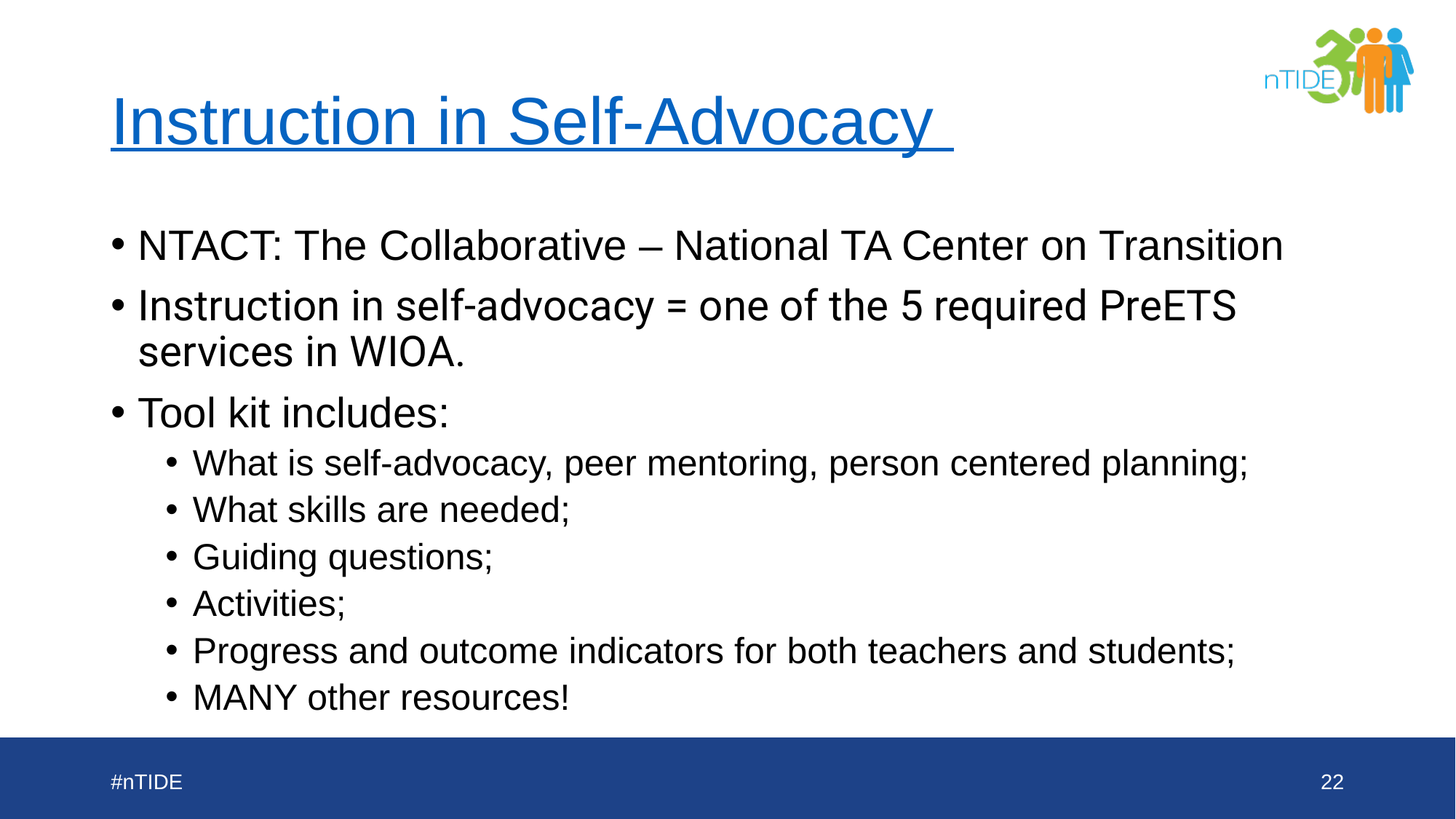

# Instruction in Self-Advocacy
NTACT: The Collaborative – National TA Center on Transition
Instruction in self-advocacy = one of the 5 required PreETS services in WIOA.
Tool kit includes:
What is self-advocacy, peer mentoring, person centered planning;
What skills are needed;
Guiding questions;
Activities;
Progress and outcome indicators for both teachers and students;
MANY other resources!

#nTIDE
22